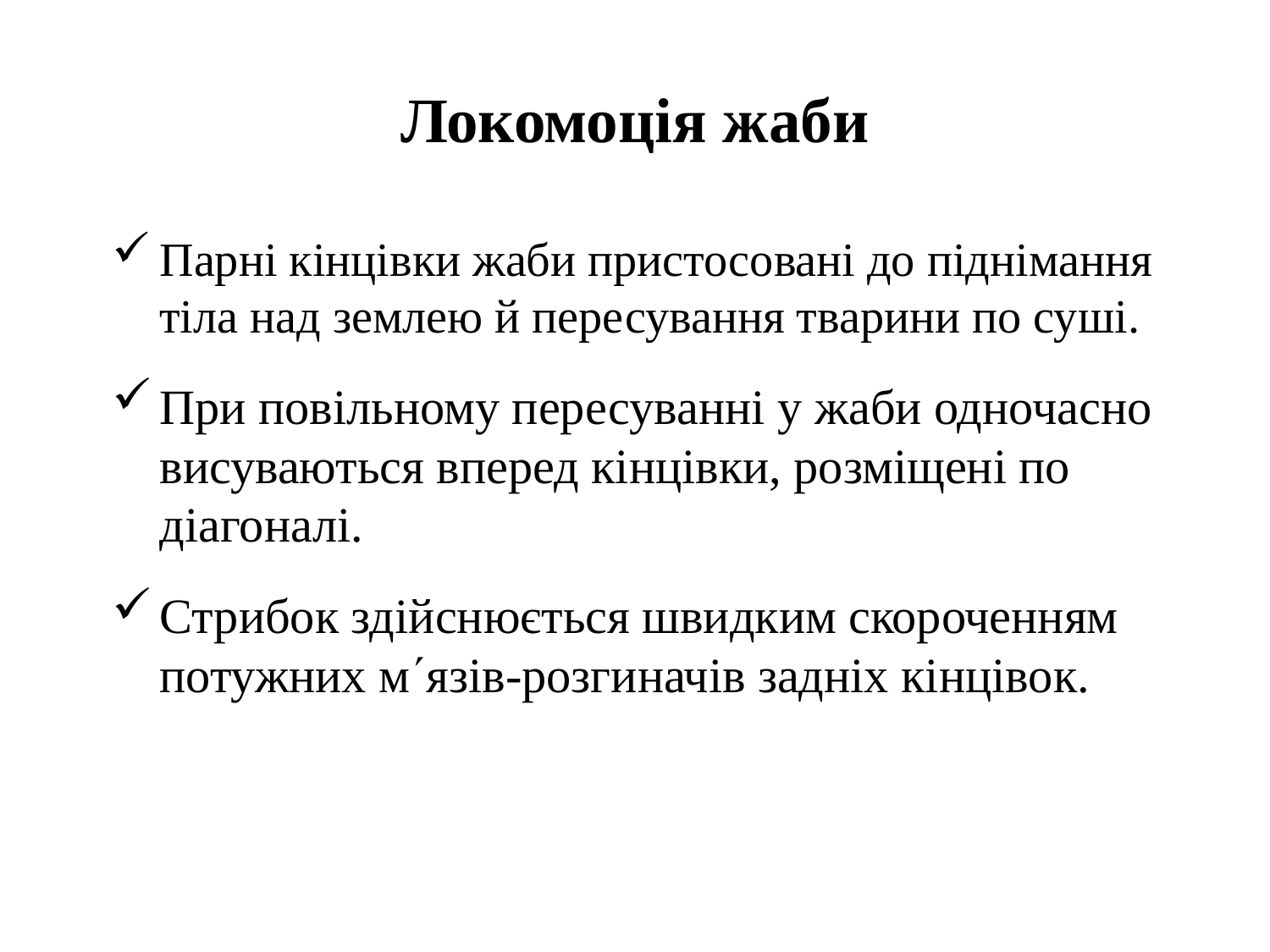

# Локомоція жаби
Парні кінцівки жаби пристосовані до піднімання тіла над землею й пересування тварини по суші.

При повільному пересуванні у жаби одночасно висуваються вперед кінцівки, розміщені по діагоналі.

Стрибок здійснюється швидким скороченням потужних м′язів-розгиначів задніх кінцівок.